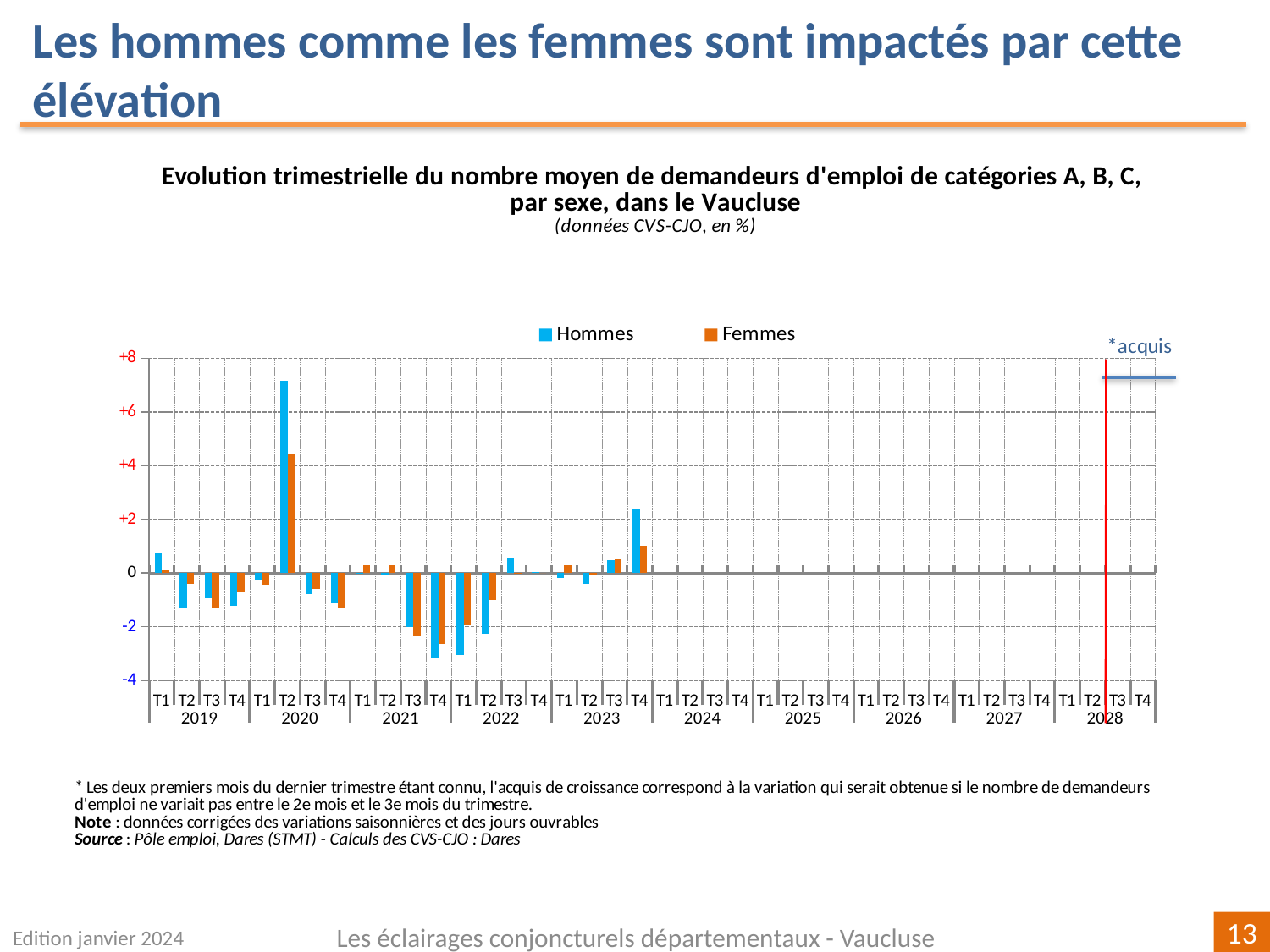

Les hommes comme les femmes sont impactés par cette élévation

[unsupported chart]

Edition janvier 2024
Les éclairages conjoncturels départementaux - Vaucluse
13